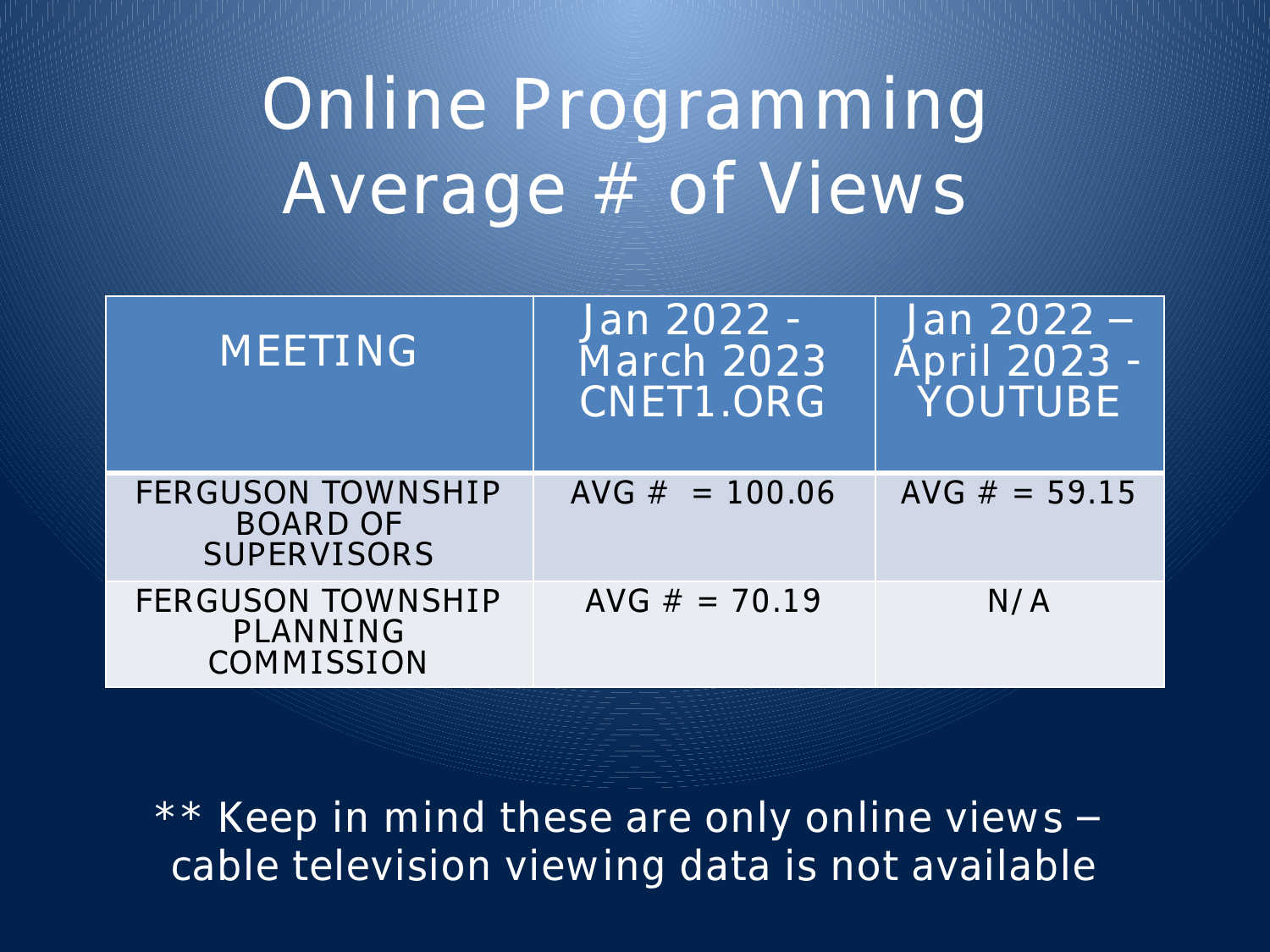

# Online Programming Average # of Views

** Keep in mind these are only online views –
cable television viewing data is not available

| MEETING | Jan 2022 - March 2023 CNET1.ORG | Jan 2022 – April 2023 - YOUTUBE |
| --- | --- | --- |
| FERGUSON TOWNSHIP BOARD OF SUPERVISORS | AVG # = 100.06 | AVG # = 59.15 |
| FERGUSON TOWNSHIP PLANNING COMMISSION | AVG # = 70.19 | N/A |